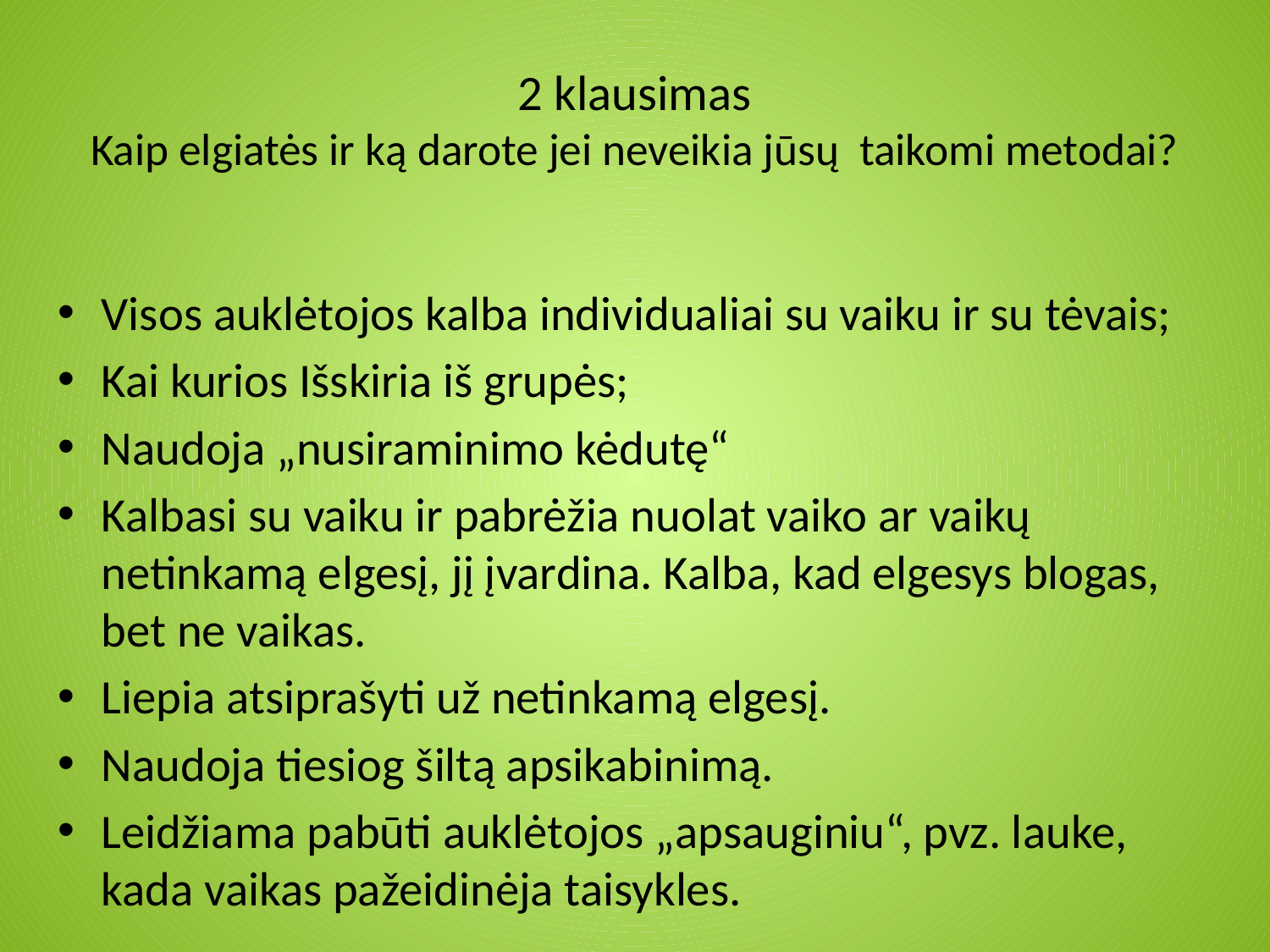

# 2 klausimas Kaip elgiatės ir ką darote jei neveikia jūsų  taikomi metodai?
Visos auklėtojos kalba individualiai su vaiku ir su tėvais;
Kai kurios Išskiria iš grupės;
Naudoja „nusiraminimo kėdutę“
Kalbasi su vaiku ir pabrėžia nuolat vaiko ar vaikų netinkamą elgesį, jį įvardina. Kalba, kad elgesys blogas, bet ne vaikas.
Liepia atsiprašyti už netinkamą elgesį.
Naudoja tiesiog šiltą apsikabinimą.
Leidžiama pabūti auklėtojos „apsauginiu“, pvz. lauke, kada vaikas pažeidinėja taisykles.